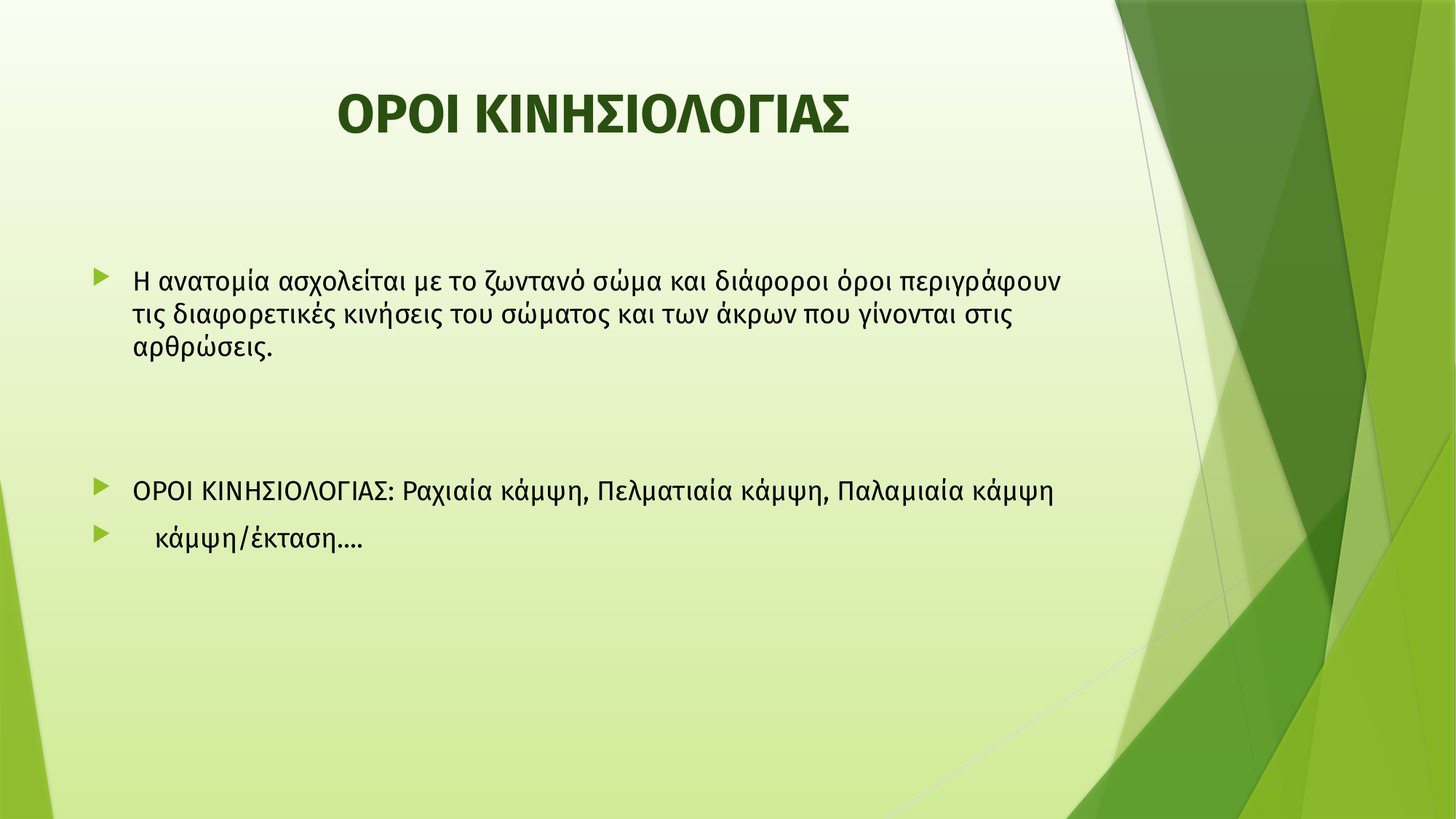

# ΟΡΟΙ ΚΙΝΗΣΙΟΛΟΓΙΑΣ
Η ανατομία ασχολείται με το ζωντανό σώμα και διάφοροι όροι περιγράφουν τις διαφορετικές κινήσεις του σώματος και των άκρων που γίνονται στις αρθρώσεις.

ΟΡΟΙ ΚΙΝΗΣΙΟΛΟΓΙΑΣ: Ραχιαία κάμψη, Πελματιαία κάμψη, Παλαμιαία κάμψη
   κάμψη/έκταση....